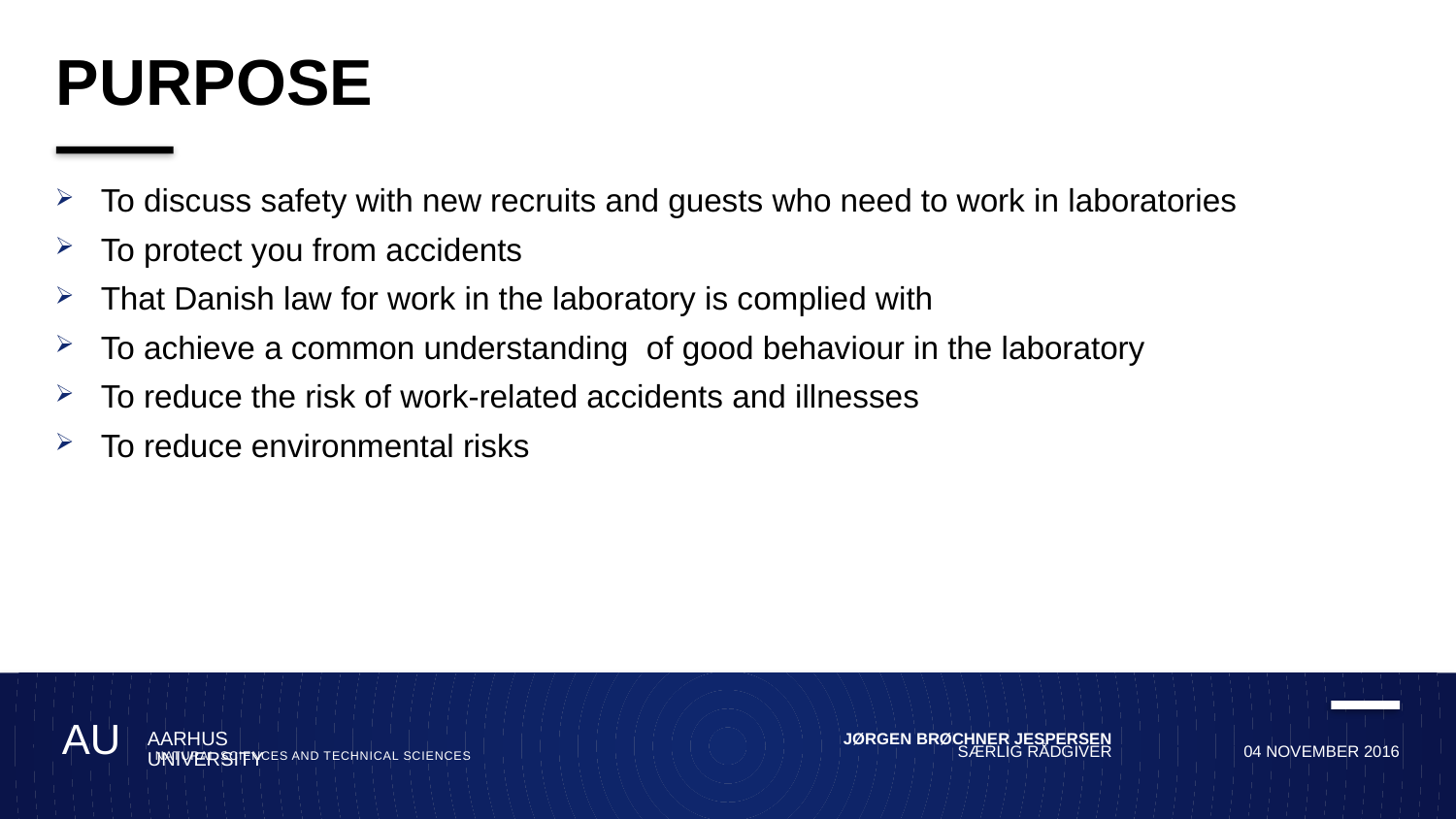

# Purpose
To discuss safety with new recruits and guests who need to work in laboratories
To protect you from accidents
That Danish law for work in the laboratory is complied with
To achieve a common understanding  of good behaviour in the laboratory
To reduce the risk of work-related accidents and illnesses
To reduce environmental risks